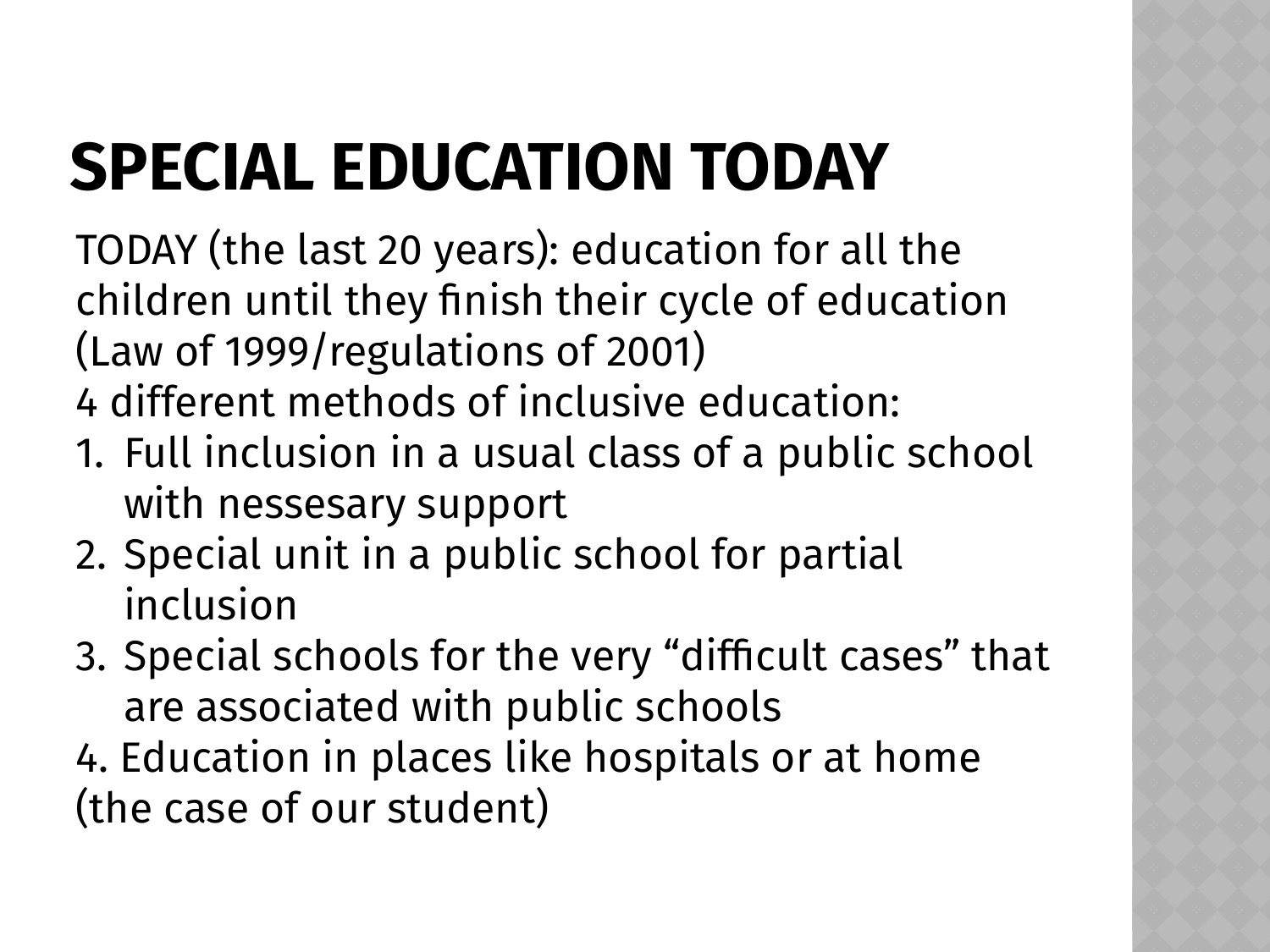

# Special education today
TODAY (the last 20 years): education for all the children until they finish their cycle of education (Law of 1999/regulations of 2001)
4 different methods of inclusive education:
Full inclusion in a usual class of a public school with nessesary support
Special unit in a public school for partial inclusion
Special schools for the very “difficult cases” that are associated with public schools
4. Education in places like hospitals or at home (the case of our student)